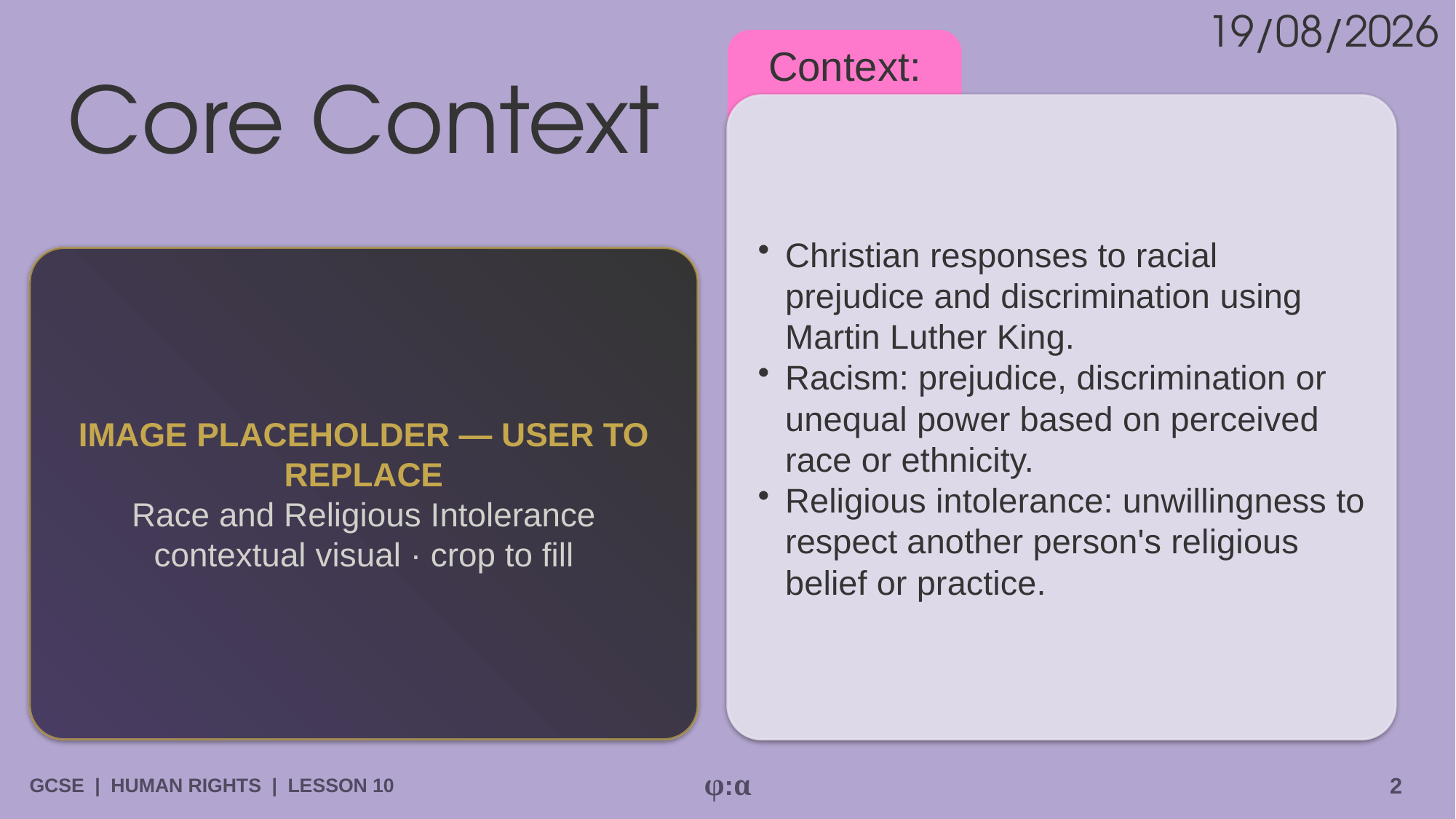

19/08/2026
# Core Context
Context:
​Christian responses to racial prejudice and discrimination using Martin Luther King.
​Racism: prejudice, discrimination or unequal power based on perceived race or ethnicity.
​Religious intolerance: unwillingness to respect another person's religious belief or practice.
IMAGE PLACEHOLDER — USER TO REPLACE
Race and Religious Intolerance contextual visual · crop to fill
GCSE  |  HUMAN RIGHTS  |  LESSON 10
φ:α
2